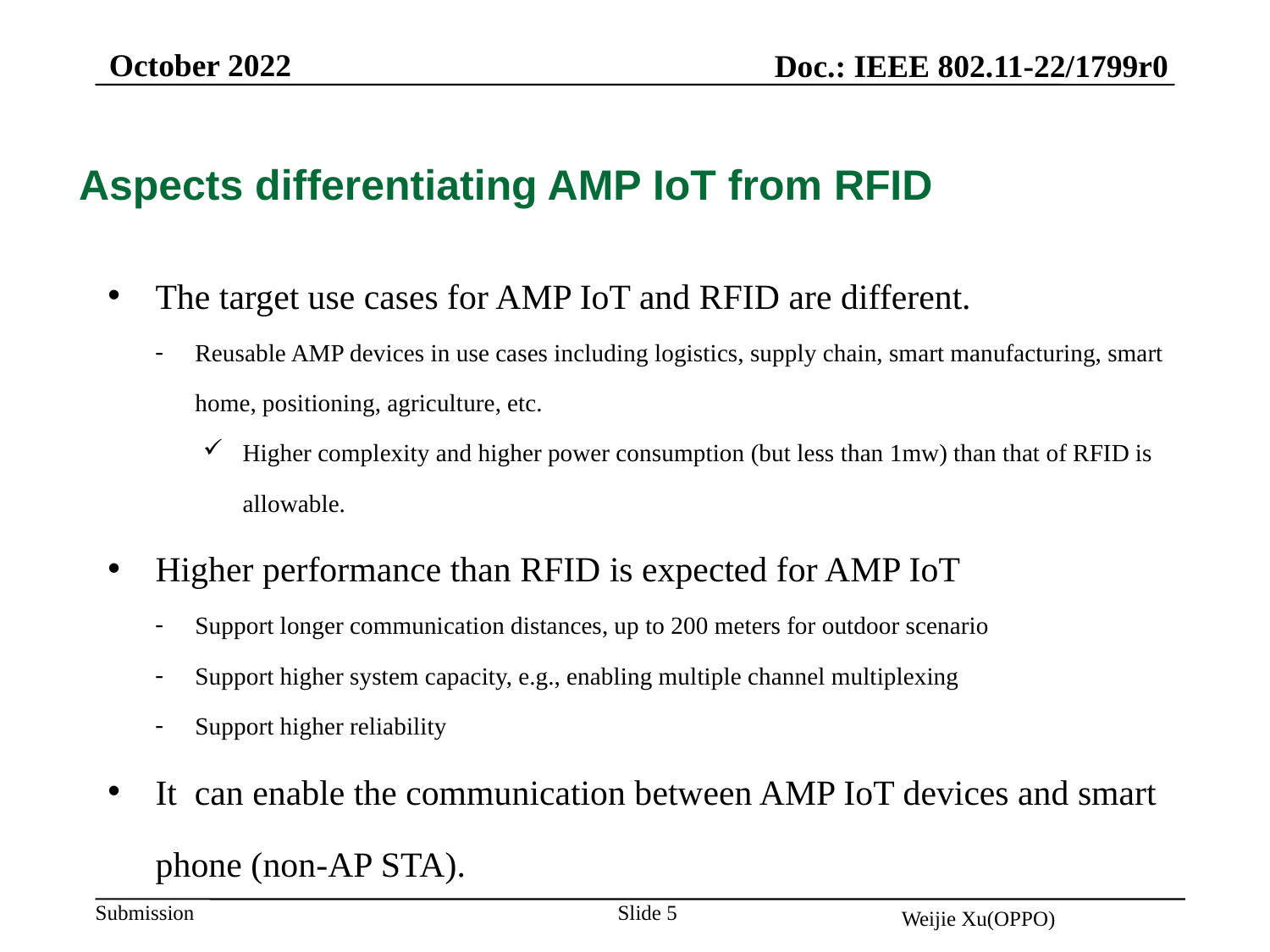

October 2022
Doc.: IEEE 802.11-22/1799r0
 Aspects differentiating AMP IoT from RFID
The target use cases for AMP IoT and RFID are different.
Reusable AMP devices in use cases including logistics, supply chain, smart manufacturing, smart home, positioning, agriculture, etc.
Higher complexity and higher power consumption (but less than 1mw) than that of RFID is allowable.
Higher performance than RFID is expected for AMP IoT
Support longer communication distances, up to 200 meters for outdoor scenario
Support higher system capacity, e.g., enabling multiple channel multiplexing
Support higher reliability
It  can enable the communication between AMP IoT devices and smart phone (non-AP STA).
Slide 5
Weijie Xu(OPPO)